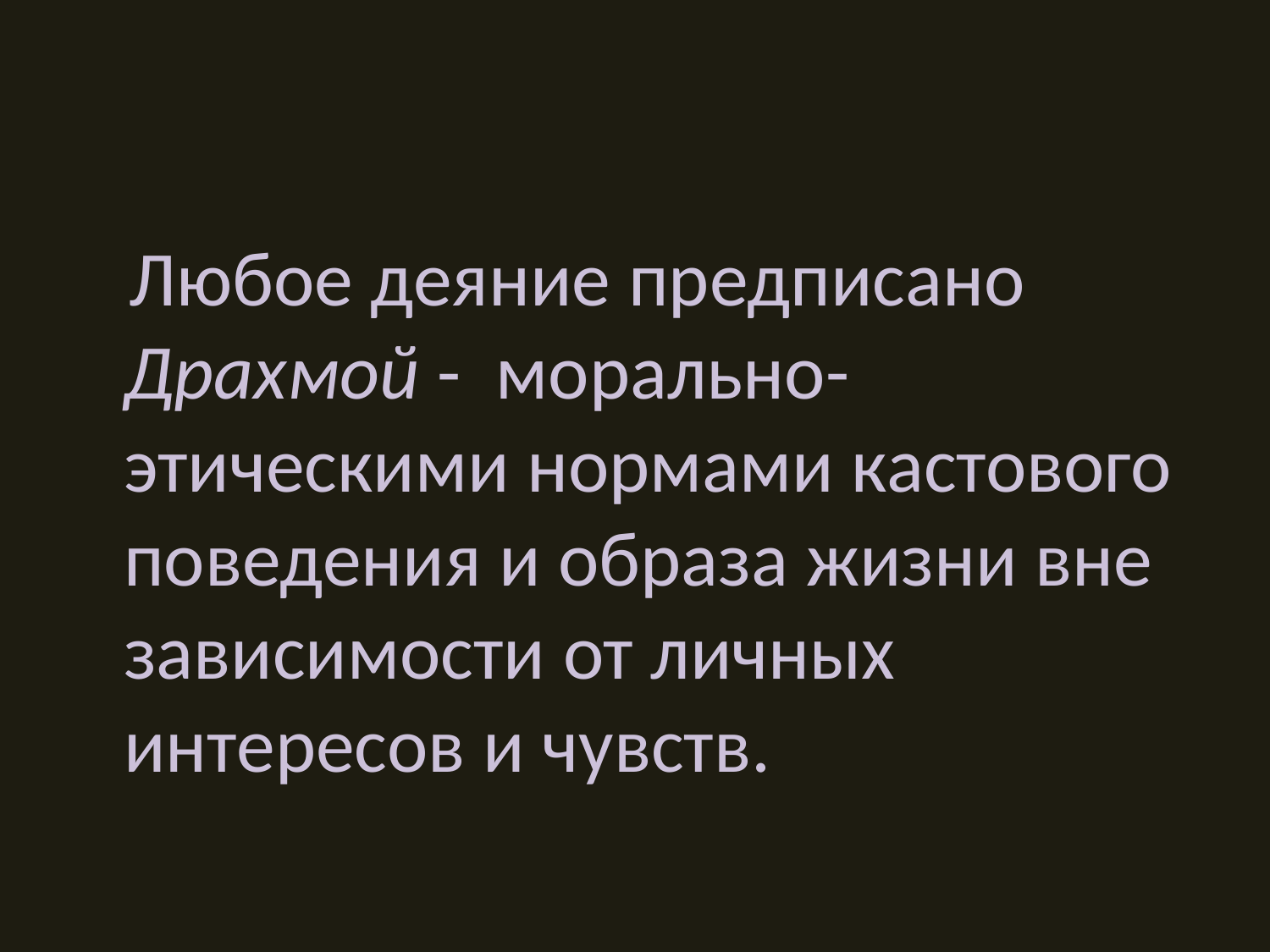

#
   Любое деяние предписано Драхмой -  морально- этическими нормами кастового поведения и образа жизни вне зависимости от личных интересов и чувств.